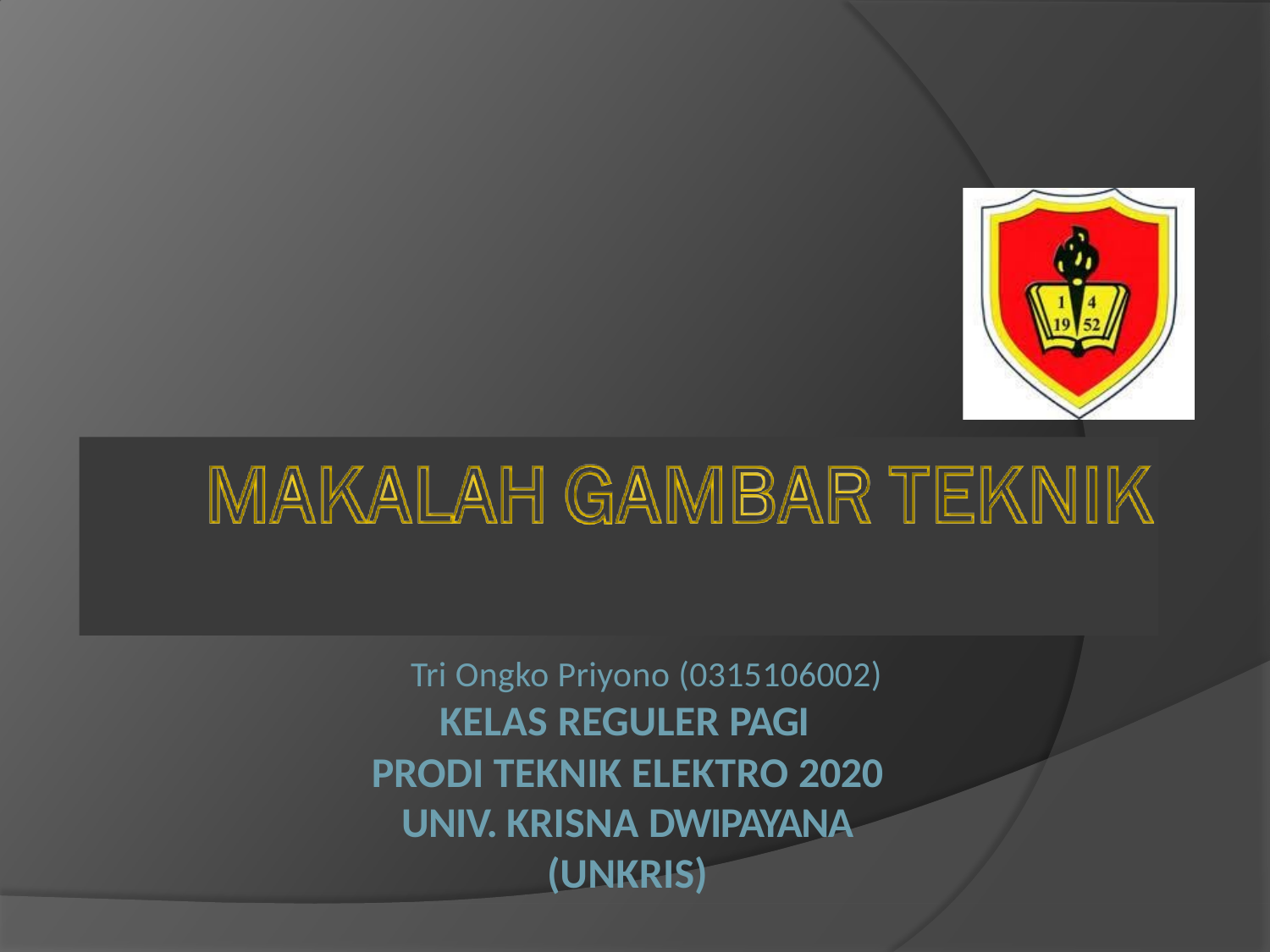

Tri Ongko Priyono (0315106002)
KELAS REGULER PAGI
PRODI TEKNIK ELEKTRO 2020
UNIV. KRISNA DWIPAYANA (UNKRIS)